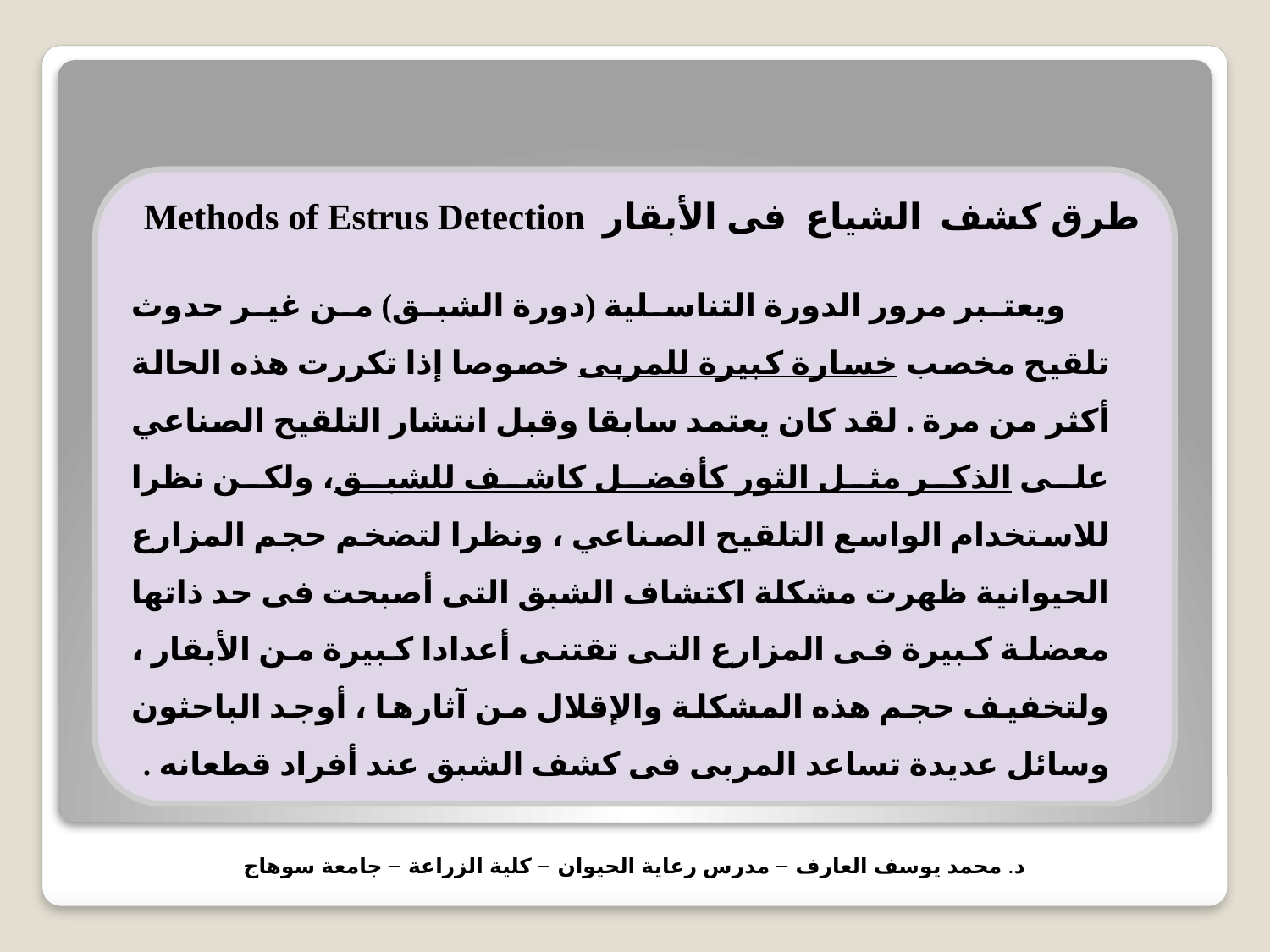

طرق كشف  الشياع  فى الأبقار  Methods of Estrus Detection

ويعتبر مرور الدورة التناسلية (دورة الشبق) من غير حدوث تلقيح مخصب خسارة كبيرة للمربى خصوصا إذا تكررت هذه الحالة أكثر من مرة . لقد كان يعتمد سابقا وقبل انتشار التلقيح الصناعي على الذكر مثل الثور كأفضل كاشف للشبق، ولكن نظرا للاستخدام الواسع التلقيح الصناعي ، ونظرا لتضخم حجم المزارع الحيوانية ظهرت مشكلة اكتشاف الشبق التى أصبحت فى حد ذاتها معضلة كبيرة فى المزارع التى تقتنى أعدادا كبيرة من الأبقار ، ولتخفيف حجم هذه المشكلة والإقلال من آثارها ، أوجد الباحثون وسائل عديدة تساعد المربى فى كشف الشبق عند أفراد قطعانه .

د. محمد يوسف العارف – مدرس رعاية الحيوان – كلية الزراعة – جامعة سوهاج